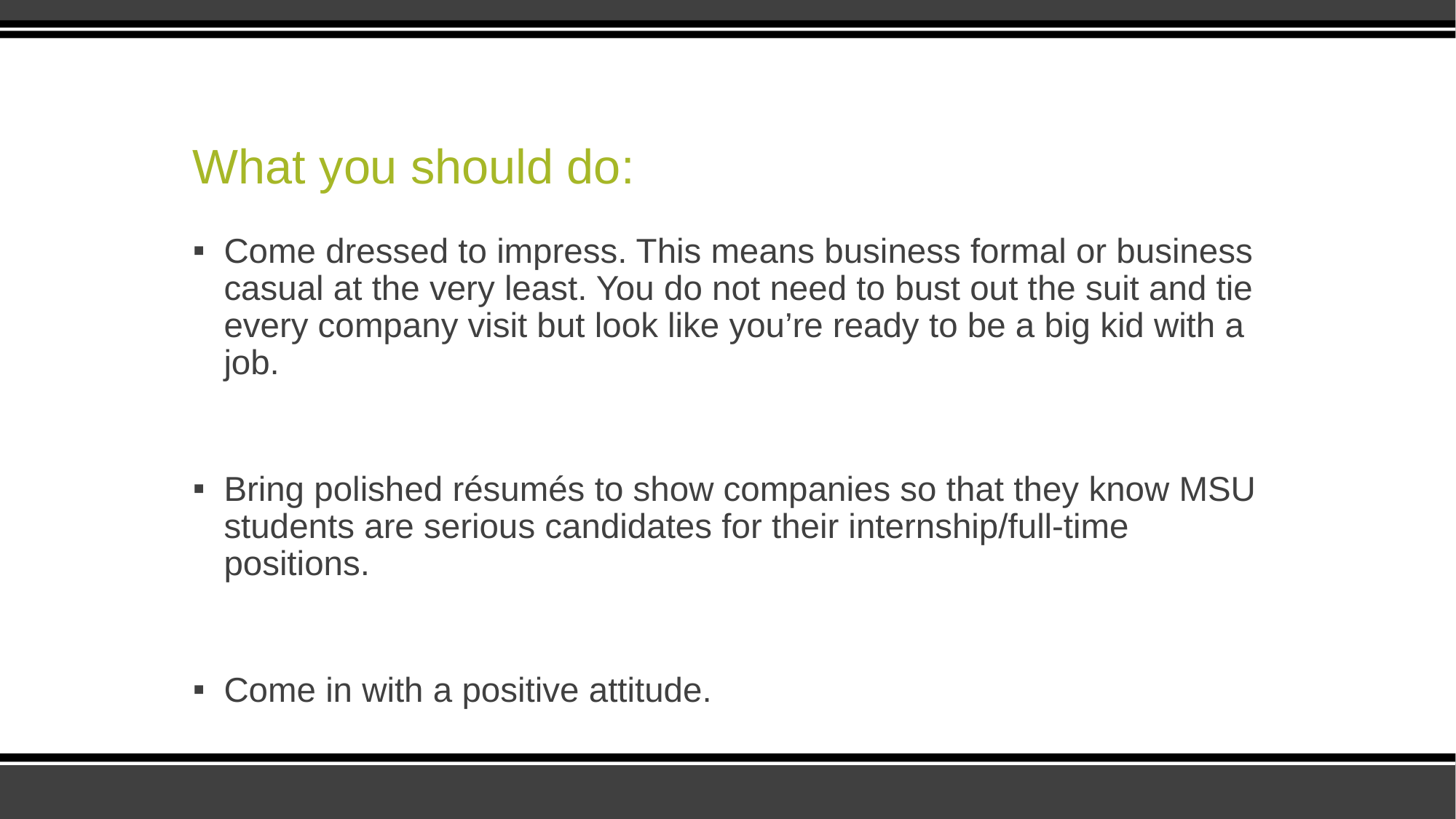

# What you should do:
Come dressed to impress. This means business formal or business casual at the very least. You do not need to bust out the suit and tie every company visit but look like you’re ready to be a big kid with a job.

Bring polished résumés to show companies so that they know MSU students are serious candidates for their internship/full-time positions.

Come in with a positive attitude.